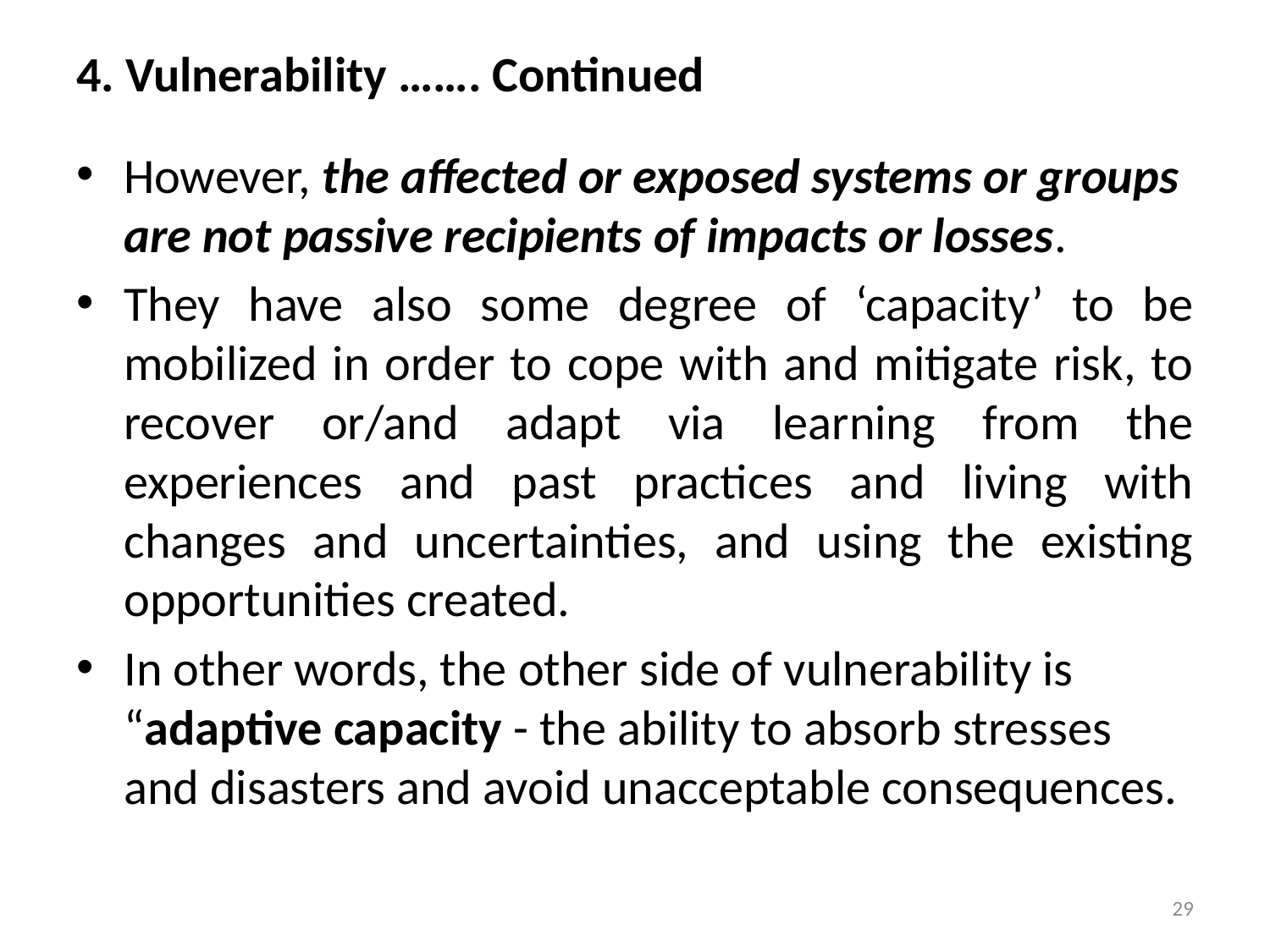

# 4. Vulnerability ……. Continued
However, the affected or exposed systems or groups are not passive recipients of impacts or losses.
They have also some degree of ‘capacity’ to be mobilized in order to cope with and mitigate risk, to recover or/and adapt via learning from the experiences and past practices and living with changes and uncertainties, and using the existing opportunities created.
In other words, the other side of vulnerability is “adaptive capacity - the ability to absorb stresses and disasters and avoid unacceptable consequences.
29